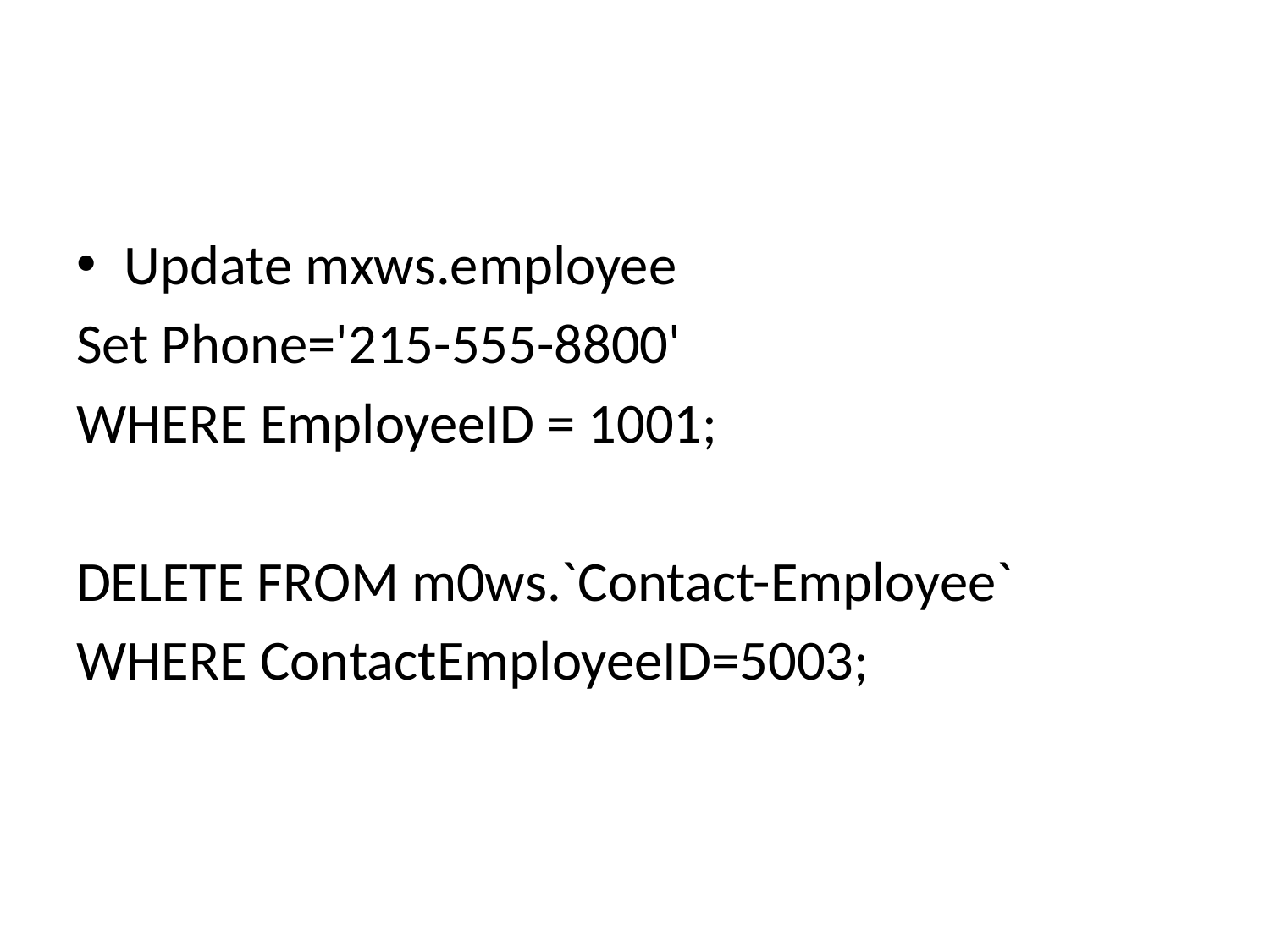

#
Update mxws.employee
Set Phone='215-555-8800'
WHERE EmployeeID = 1001;

DELETE FROM m0ws.`Contact-Employee`
WHERE ContactEmployeeID=5003;